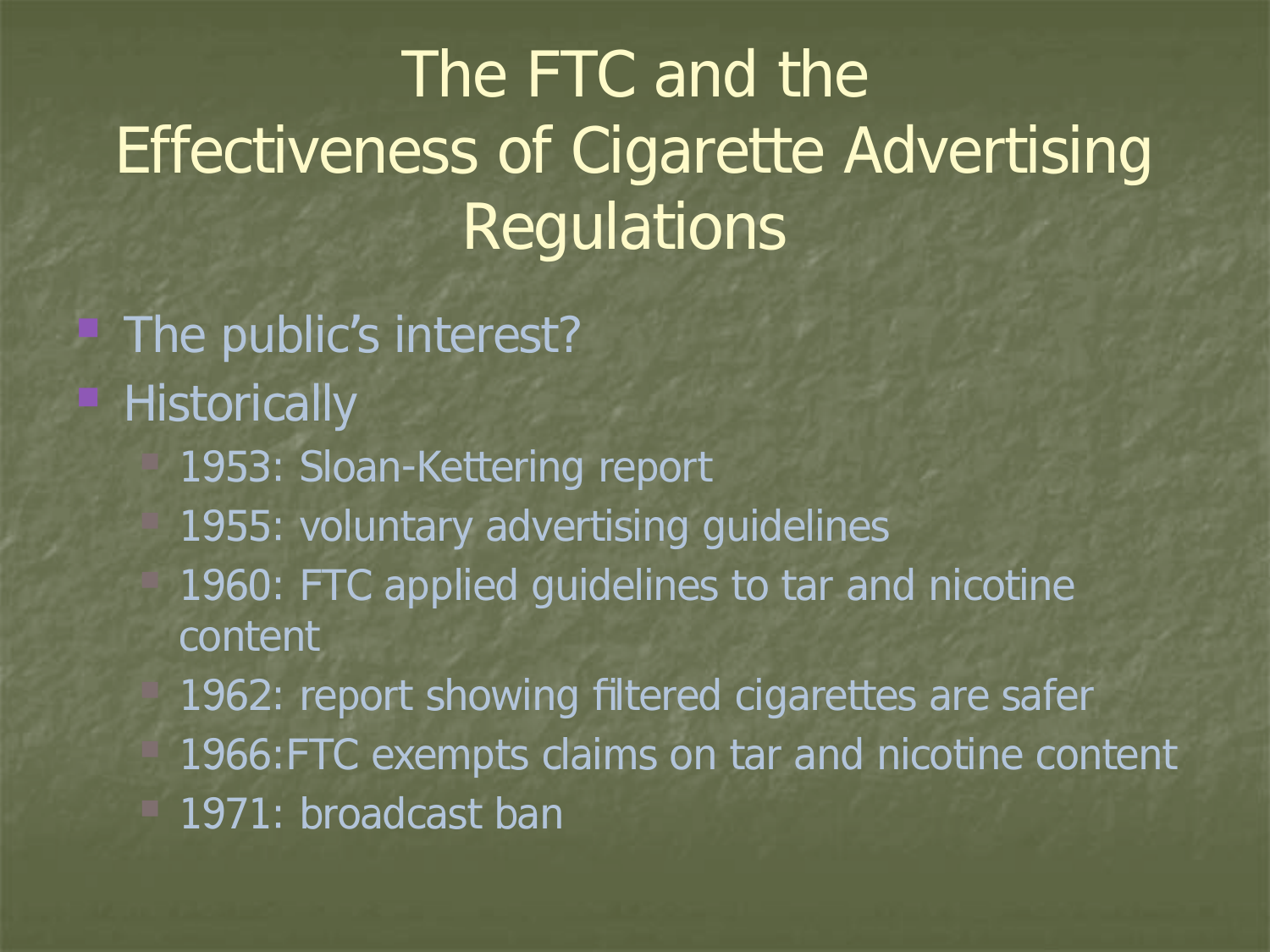

# The FTC and the Effectiveness of Cigarette Advertising Regulations
The public’s interest?
Historically
1953: Sloan-Kettering report
1955: voluntary advertising guidelines
1960: FTC applied guidelines to tar and nicotine content
1962: report showing filtered cigarettes are safer
1966:FTC exempts claims on tar and nicotine content
1971: broadcast ban